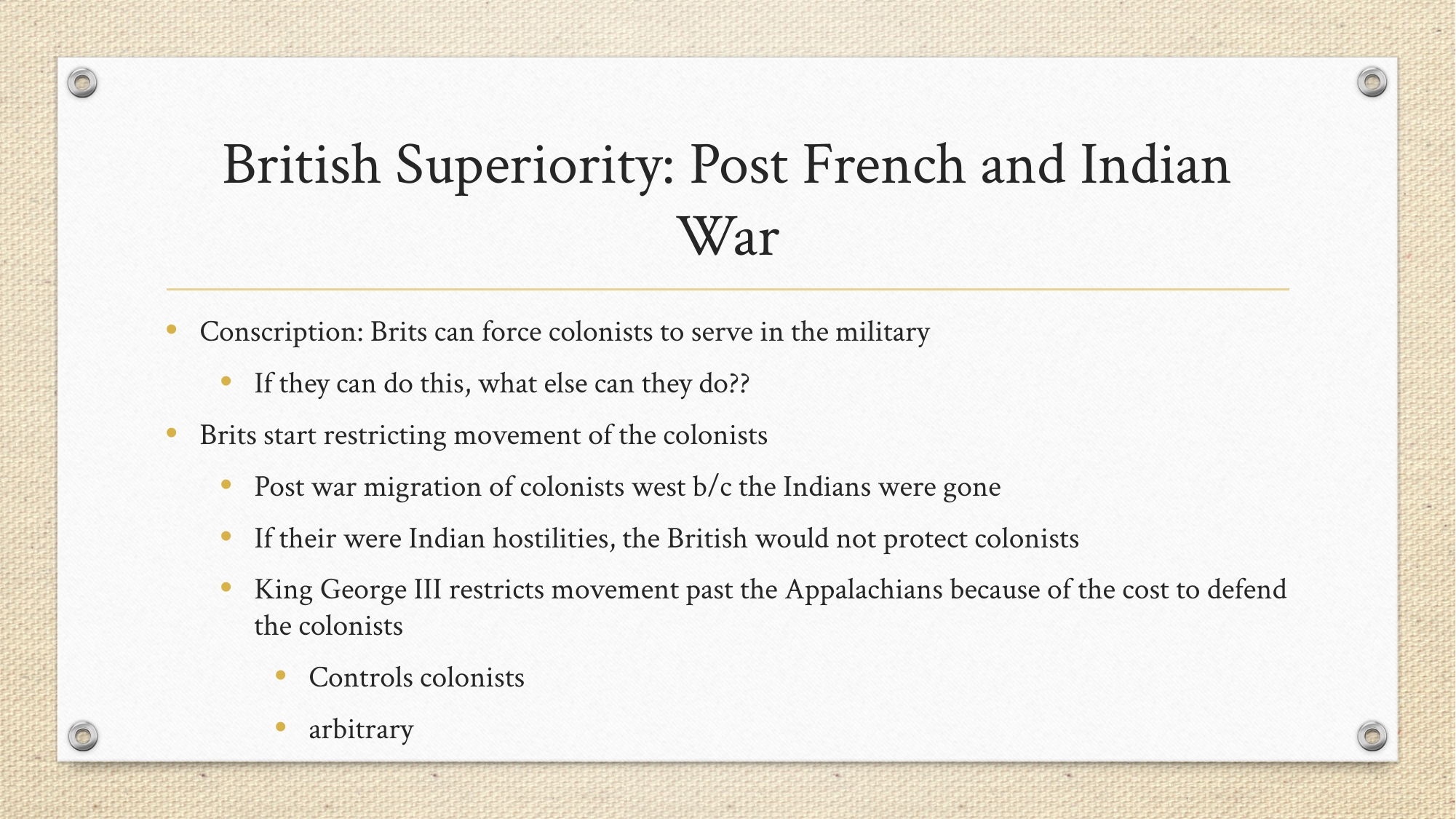

# British Superiority: Post French and Indian War
Conscription: Brits can force colonists to serve in the military
If they can do this, what else can they do??
Brits start restricting movement of the colonists
Post war migration of colonists west b/c the Indians were gone
If their were Indian hostilities, the British would not protect colonists
King George III restricts movement past the Appalachians because of the cost to defend the colonists
Controls colonists
arbitrary